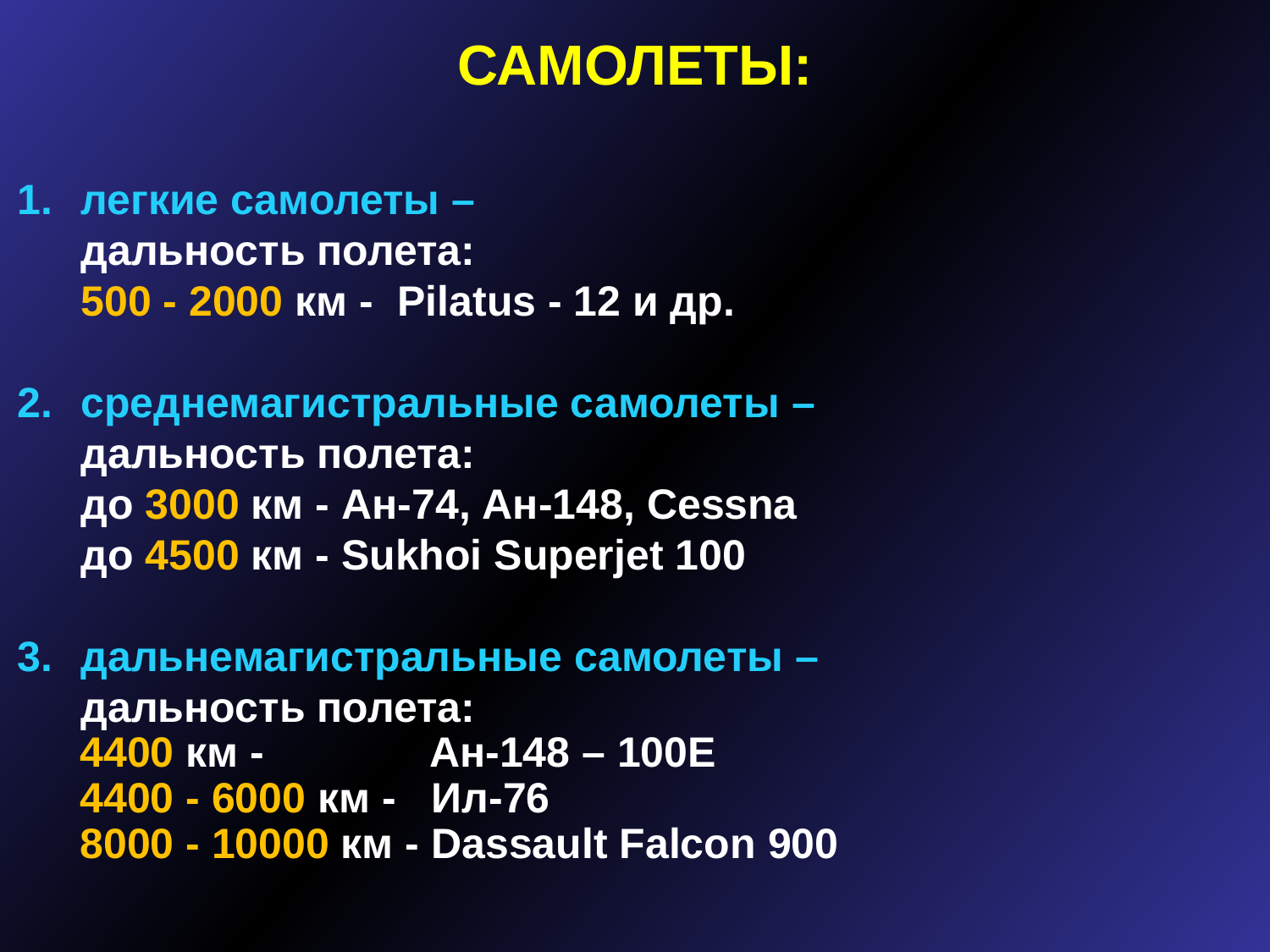

САМОЛЕТЫ:
легкие самолеты –
дальность полета:
500 - 2000 км -  Pilatus - 12 и др.
среднемагистральные самолеты –
дальность полета:
до 3000 км - Ан-74, Ан-148, Cessna
до 4500 км - Sukhoi Superjet 100
дальнемагистральные самолеты –
дальность полета:
4400 км -              Ан-148 – 100Е
4400 - 6000 км -   Ил-76
8000 - 10000 км - Dassault Falcon 900